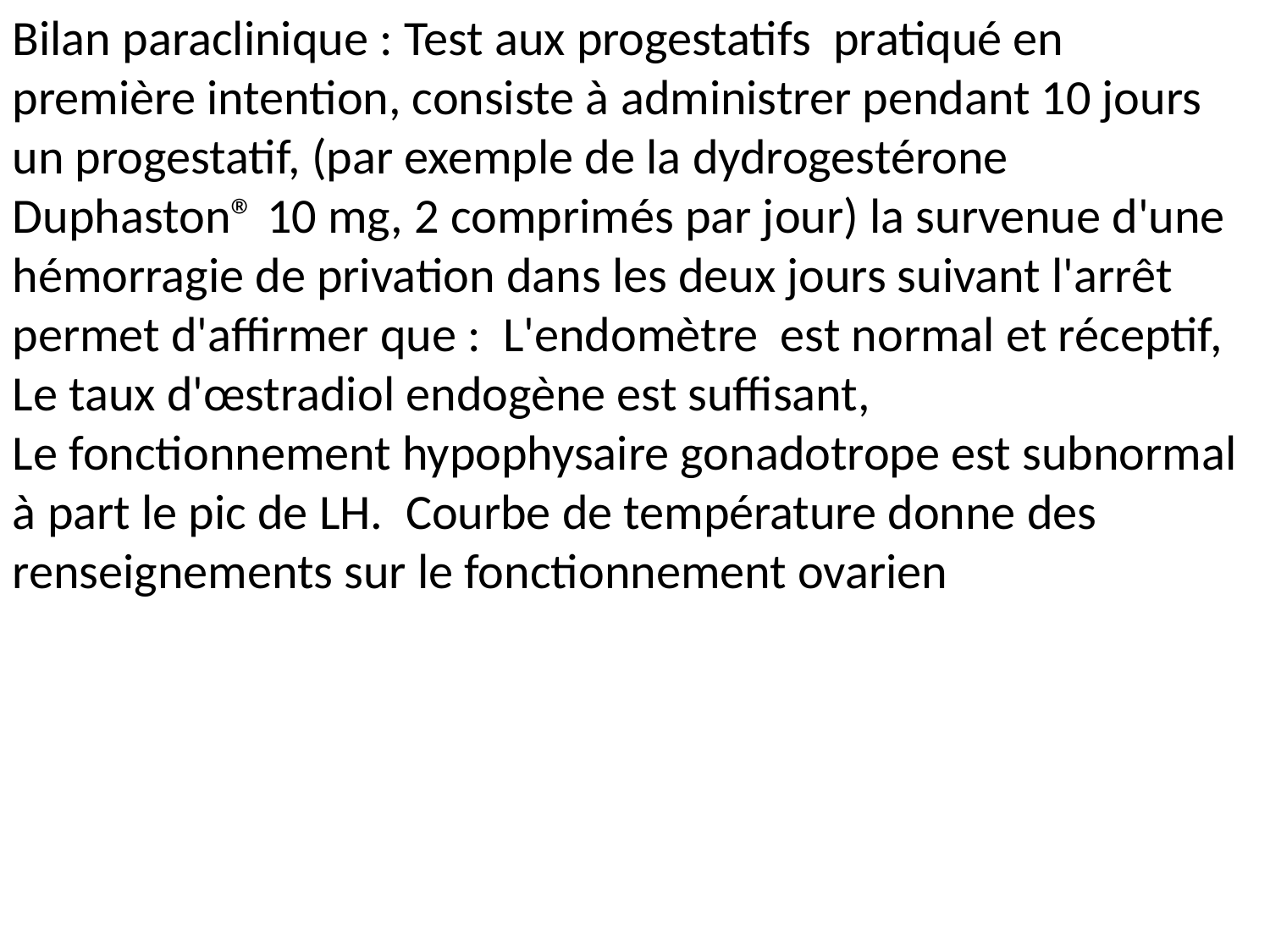

Bilan paraclinique : Test aux progestatifs  pratiqué en première intention, consiste à administrer pendant 10 jours un progestatif, (par exemple de la dydrogestérone  Duphaston® 10 mg, 2 comprimés par jour) la survenue d'une hémorragie de privation dans les deux jours suivant l'arrêt permet d'affirmer que :  L'endomètre  est normal et réceptif,  Le taux d'œstradiol endogène est suffisant,
Le fonctionnement hypophysaire gonadotrope est subnormal à part le pic de LH.  Courbe de température donne des renseignements sur le fonctionnement ovarien